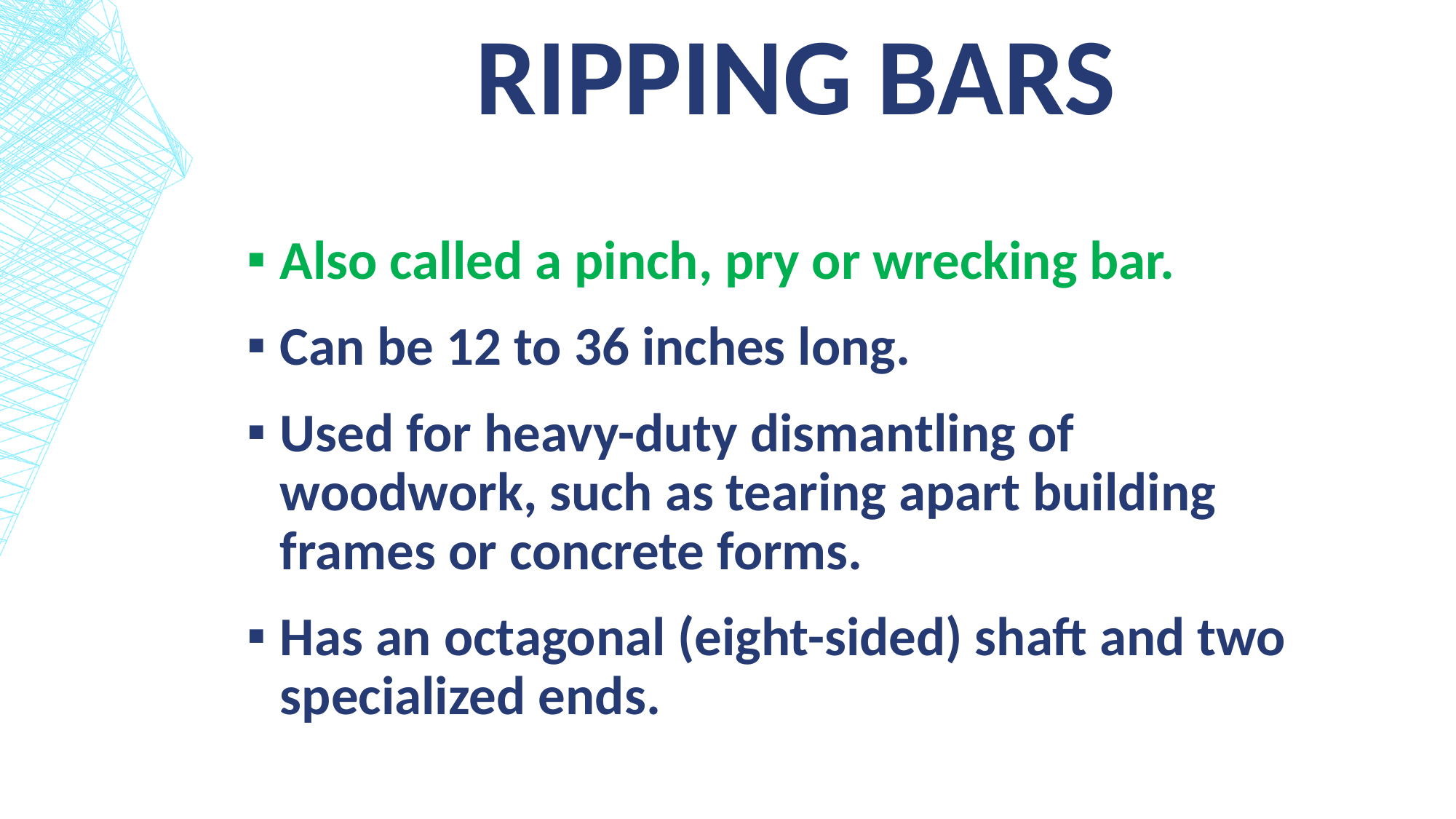

# Ripping bars
Also called a pinch, pry or wrecking bar.
Can be 12 to 36 inches long.
Used for heavy-duty dismantling of woodwork, such as tearing apart building frames or concrete forms.
Has an octagonal (eight-sided) shaft and two specialized ends.